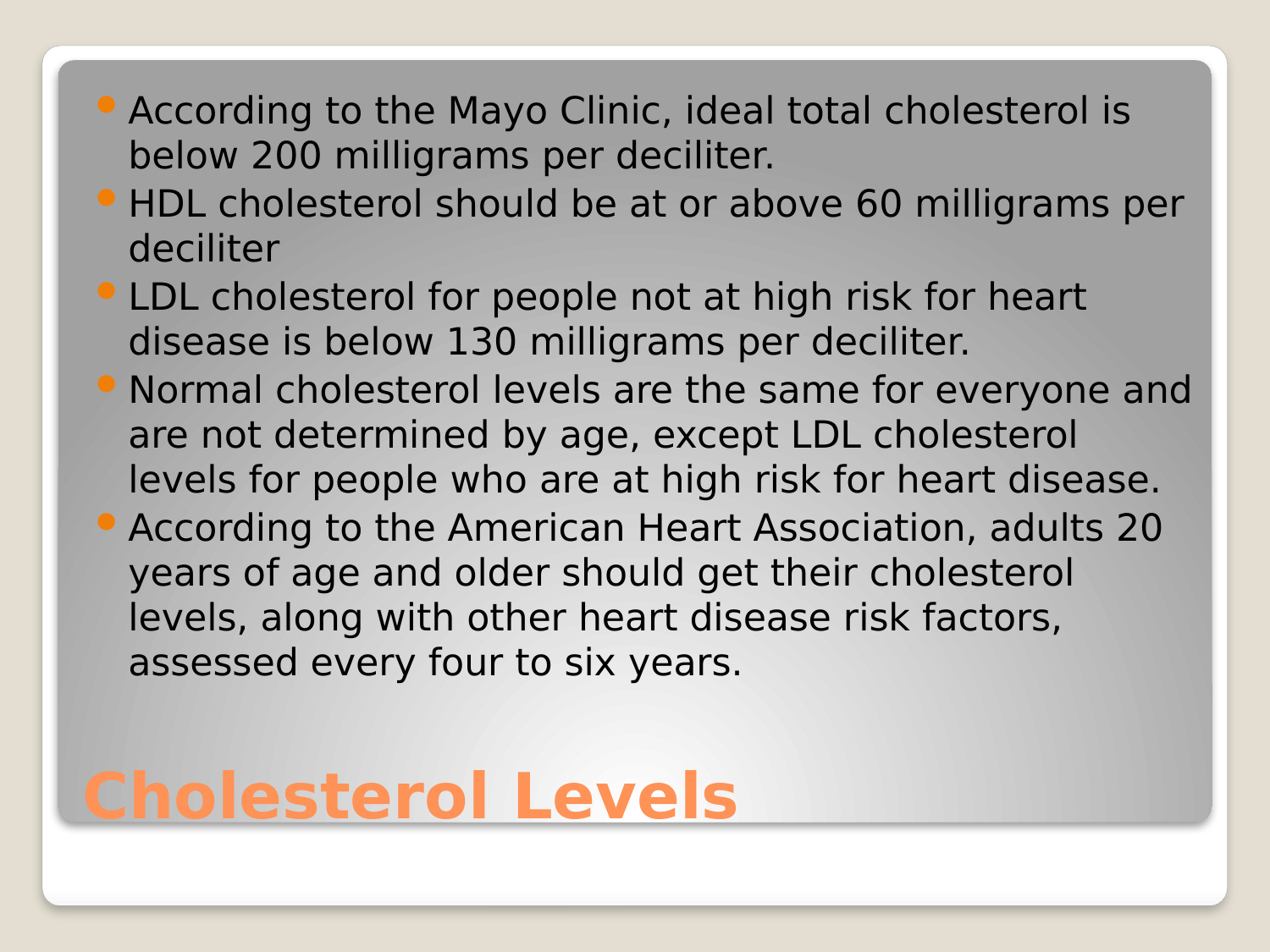

According to the Mayo Clinic, ideal total cholesterol is below 200 milligrams per deciliter.
HDL cholesterol should be at or above 60 milligrams per deciliter
LDL cholesterol for people not at high risk for heart disease is below 130 milligrams per deciliter.
Normal cholesterol levels are the same for everyone and are not determined by age, except LDL cholesterol levels for people who are at high risk for heart disease.
According to the American Heart Association, adults 20 years of age and older should get their cholesterol levels, along with other heart disease risk factors, assessed every four to six years.

# Cholesterol Levels